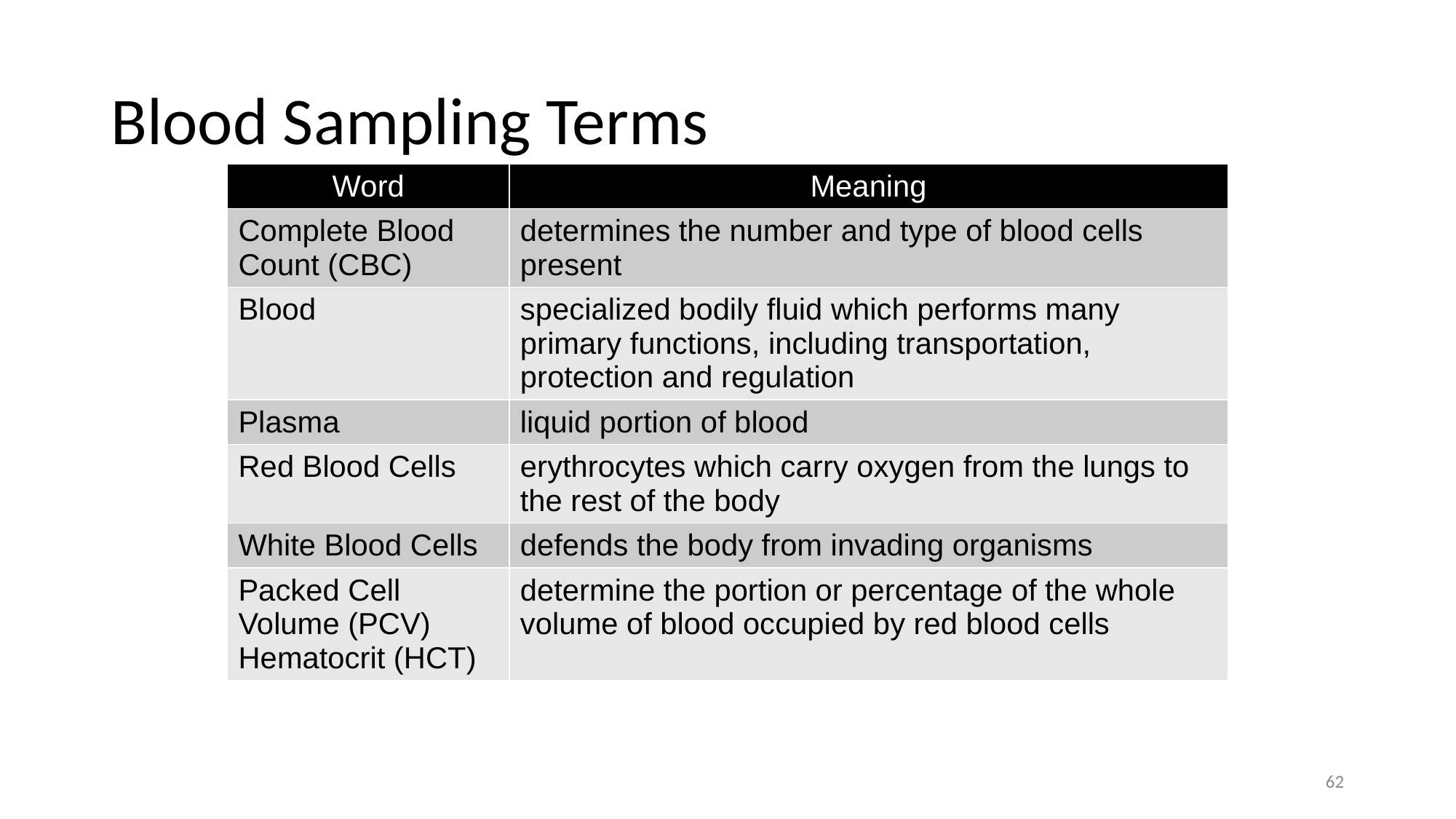

# Blood Sampling Terms
| Word | Meaning |
| --- | --- |
| Complete Blood Count (CBC) | determines the number and type of blood cells present |
| Blood | specialized bodily fluid which performs many primary functions, including transportation, protection and regulation |
| Plasma | liquid portion of blood |
| Red Blood Cells | erythrocytes which carry oxygen from the lungs to the rest of the body |
| White Blood Cells | defends the body from invading organisms |
| Packed Cell Volume (PCV) Hematocrit (HCT) | determine the portion or percentage of the whole volume of blood occupied by red blood cells |
62